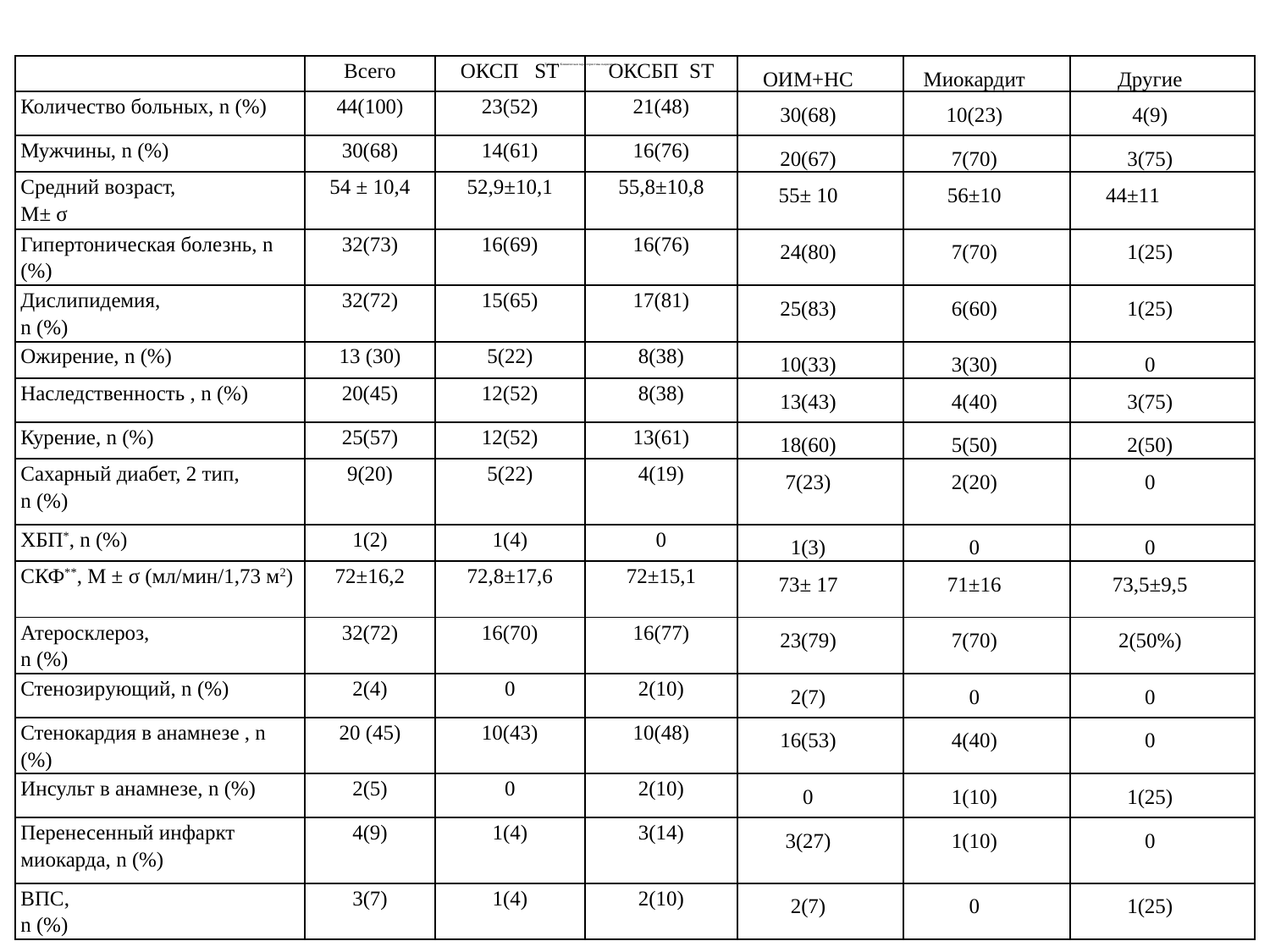

|  | Всего | ОКСП ST | ОКСБП ST | ОИМ+НС | Миокардит | Другие |
| --- | --- | --- | --- | --- | --- | --- |
| Количество больных, n (%) | 44(100) | 23(52) | 21(48) | 30(68) | 10(23) | 4(9) |
| Мужчины, n (%) | 30(68) | 14(61) | 16(76) | 20(67) | 7(70) | 3(75) |
| Средний возраст, М± σ | 54 ± 10,4 | 52,9±10,1 | 55,8±10,8 | 55± 10 | 56±10 | 44±11 |
| Гипертоническая болезнь, n (%) | 32(73) | 16(69) | 16(76) | 24(80) | 7(70) | 1(25) |
| Дислипидемия, n (%) | 32(72) | 15(65) | 17(81) | 25(83) | 6(60) | 1(25) |
| Ожирение, n (%) | 13 (30) | 5(22) | 8(38) | 10(33) | 3(30) | 0 |
| Наследственность , n (%) | 20(45) | 12(52) | 8(38) | 13(43) | 4(40) | 3(75) |
| Курение, n (%) | 25(57) | 12(52) | 13(61) | 18(60) | 5(50) | 2(50) |
| Сахарный диабет, 2 тип, n (%) | 9(20) | 5(22) | 4(19) | 7(23) | 2(20) | 0 |
| ХБП\*, n (%) | 1(2) | 1(4) | 0 | 1(3) | 0 | 0 |
| СКФ\*\*, М ± σ (мл/мин/1,73 м2) | 72±16,2 | 72,8±17,6 | 72±15,1 | 73± 17 | 71±16 | 73,5±9,5 |
| Атеросклероз, n (%) | 32(72) | 16(70) | 16(77) | 23(79) | 7(70) | 2(50%) |
| Стенозирующий, n (%) | 2(4) | 0 | 2(10) | 2(7) | 0 | 0 |
| Стенокардия в анамнезе , n (%) | 20 (45) | 10(43) | 10(48) | 16(53) | 4(40) | 0 |
| Инсульт в анамнезе, n (%) | 2(5) | 0 | 2(10) | 0 | 1(10) | 1(25) |
| Перенесенный инфаркт миокарда, n (%) | 4(9) | 1(4) | 3(14) | 3(27) | 1(10) | 0 |
| ВПС, n (%) | 3(7) | 1(4) | 2(10) | 2(7) | 0 | 1(25) |
# Таблица 1. Клиническая характеристика пациентов